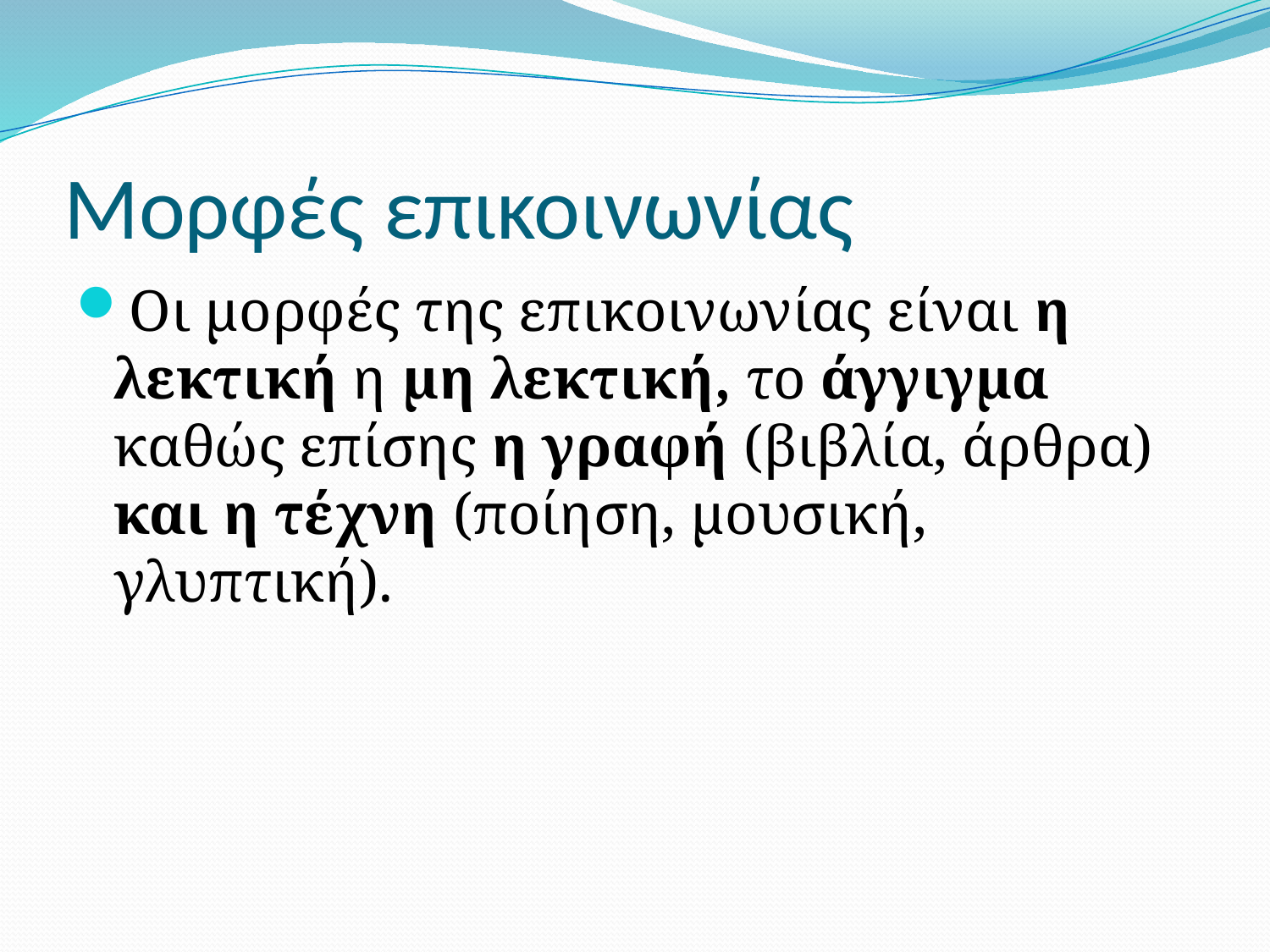

# Μορφές επικοινωνίας
Οι μορφές της επικοινωνίας είναι η λεκτική η μη λεκτική, το άγγιγμα καθώς επίσης η γραφή (βιβλία, άρθρα) και η τέχνη (ποίηση, μουσική, γλυπτική).